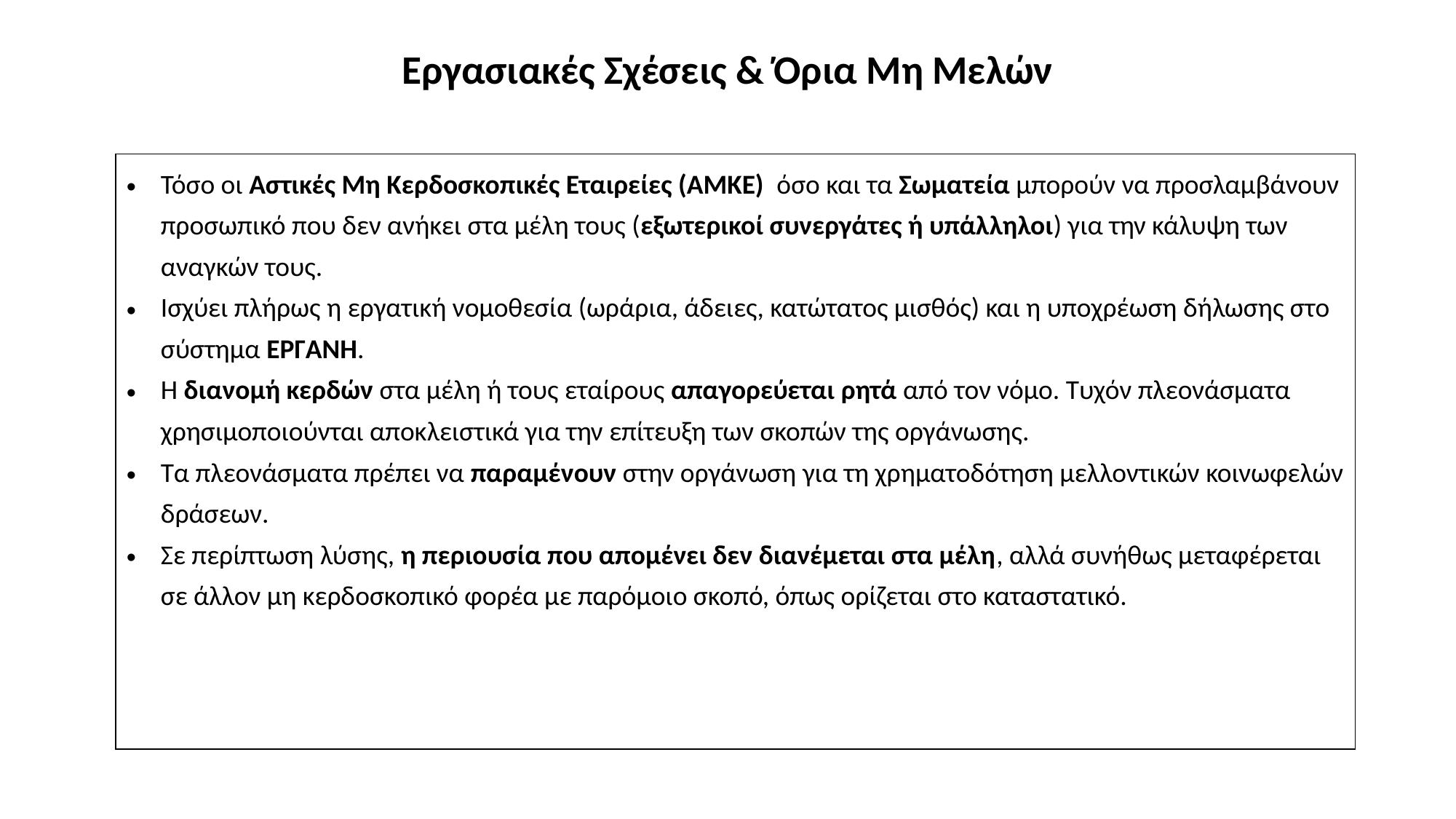

# Εργασιακές Σχέσεις & Όρια Μη Μελών
| Τόσο οι Αστικές Μη Κερδοσκοπικές Εταιρείες (ΑΜΚΕ)  όσο και τα Σωματεία μπορούν να προσλαμβάνουν προσωπικό που δεν ανήκει στα μέλη τους (εξωτερικοί συνεργάτες ή υπάλληλοι) για την κάλυψη των αναγκών τους. Ισχύει πλήρως η εργατική νομοθεσία (ωράρια, άδειες, κατώτατος μισθός) και η υποχρέωση δήλωσης στο σύστημα ΕΡΓΑΝΗ. Η διανομή κερδών στα μέλη ή τους εταίρους απαγορεύεται ρητά από τον νόμο. Τυχόν πλεονάσματα χρησιμοποιούνται αποκλειστικά για την επίτευξη των σκοπών της οργάνωσης. Τα πλεονάσματα πρέπει να παραμένουν στην οργάνωση για τη χρηματοδότηση μελλοντικών κοινωφελών δράσεων. Σε περίπτωση λύσης, η περιουσία που απομένει δεν διανέμεται στα μέλη, αλλά συνήθως μεταφέρεται σε άλλον μη κερδοσκοπικό φορέα με παρόμοιο σκοπό, όπως ορίζεται στο καταστατικό. |
| --- |